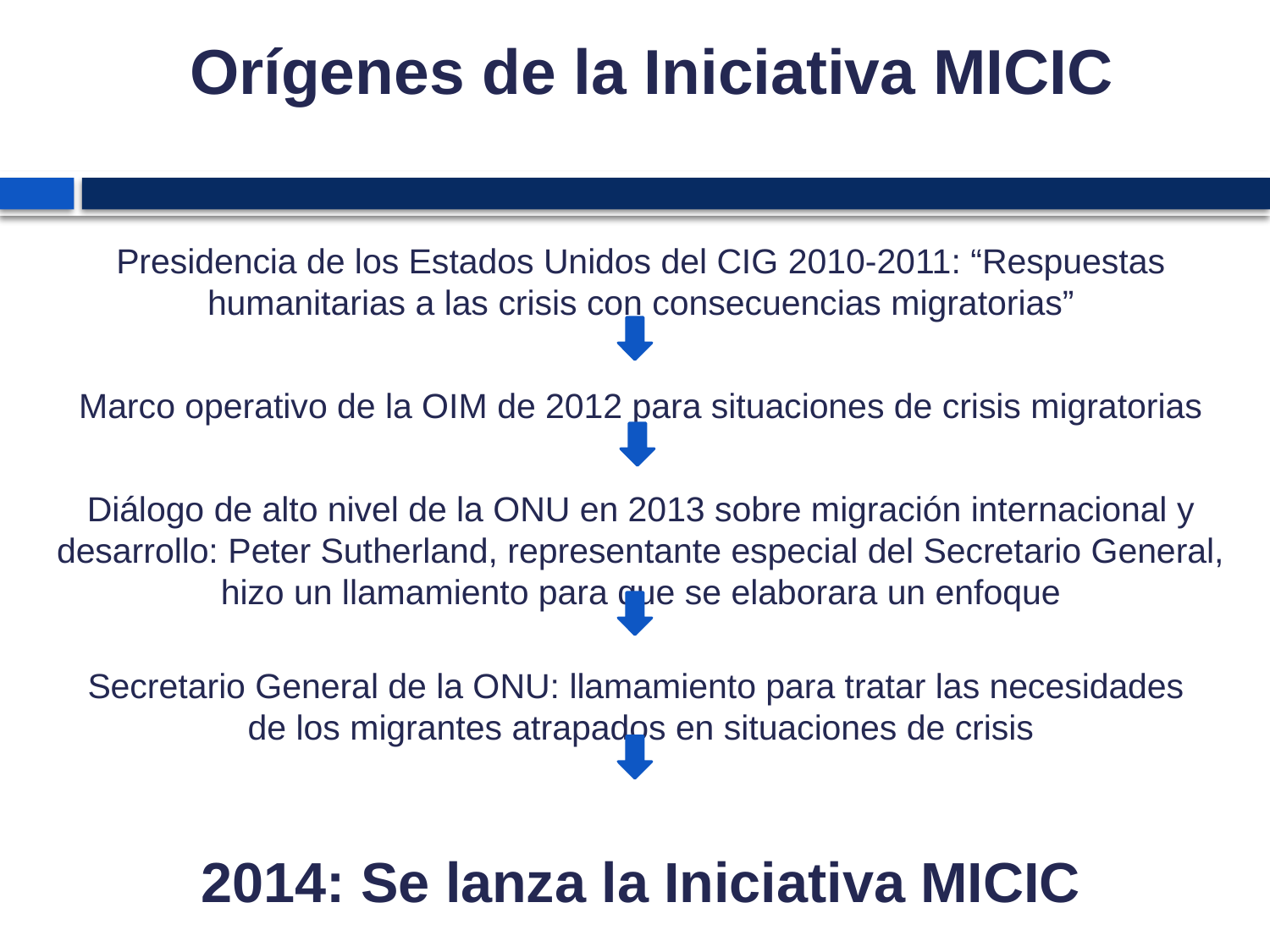

# Orígenes de la Iniciativa MICIC
Presidencia de los Estados Unidos del CIG 2010-2011: “Respuestas humanitarias a las crisis con consecuencias migratorias”

Marco operativo de la OIM de 2012 para situaciones de crisis migratorias

Diálogo de alto nivel de la ONU en 2013 sobre migración internacional y desarrollo: Peter Sutherland, representante especial del Secretario General, hizo un llamamiento para que se elaborara un enfoque

Secretario General de la ONU: llamamiento para tratar las necesidades
de los migrantes atrapados en situaciones de crisis

2014: Se lanza la Iniciativa MICIC